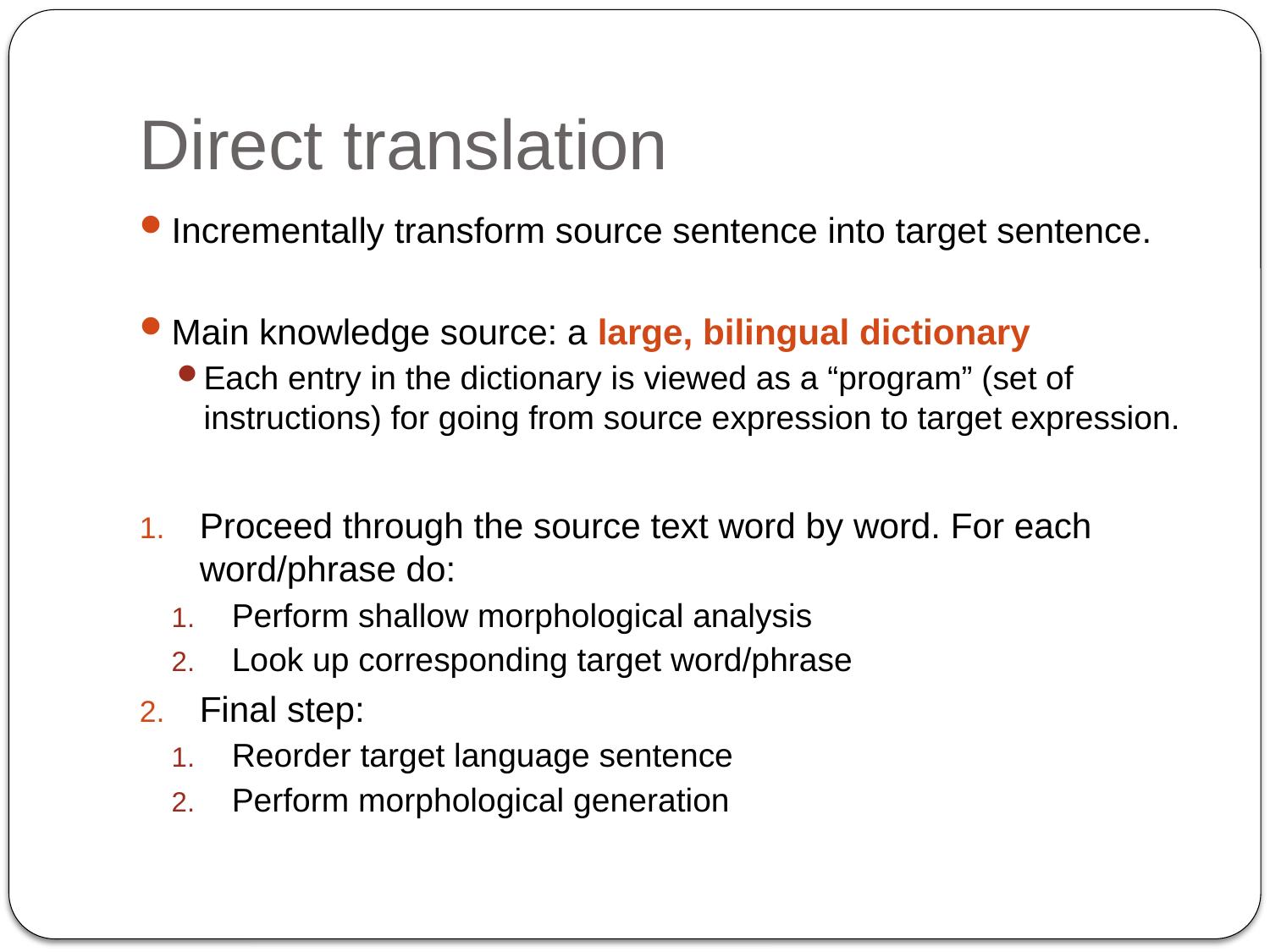

# Direct translation
Incrementally transform source sentence into target sentence.

Main knowledge source: a large, bilingual dictionary
Each entry in the dictionary is viewed as a “program” (set of instructions) for going from source expression to target expression.

Proceed through the source text word by word. For each word/phrase do:
Perform shallow morphological analysis
Look up corresponding target word/phrase
Final step:
Reorder target language sentence
Perform morphological generation